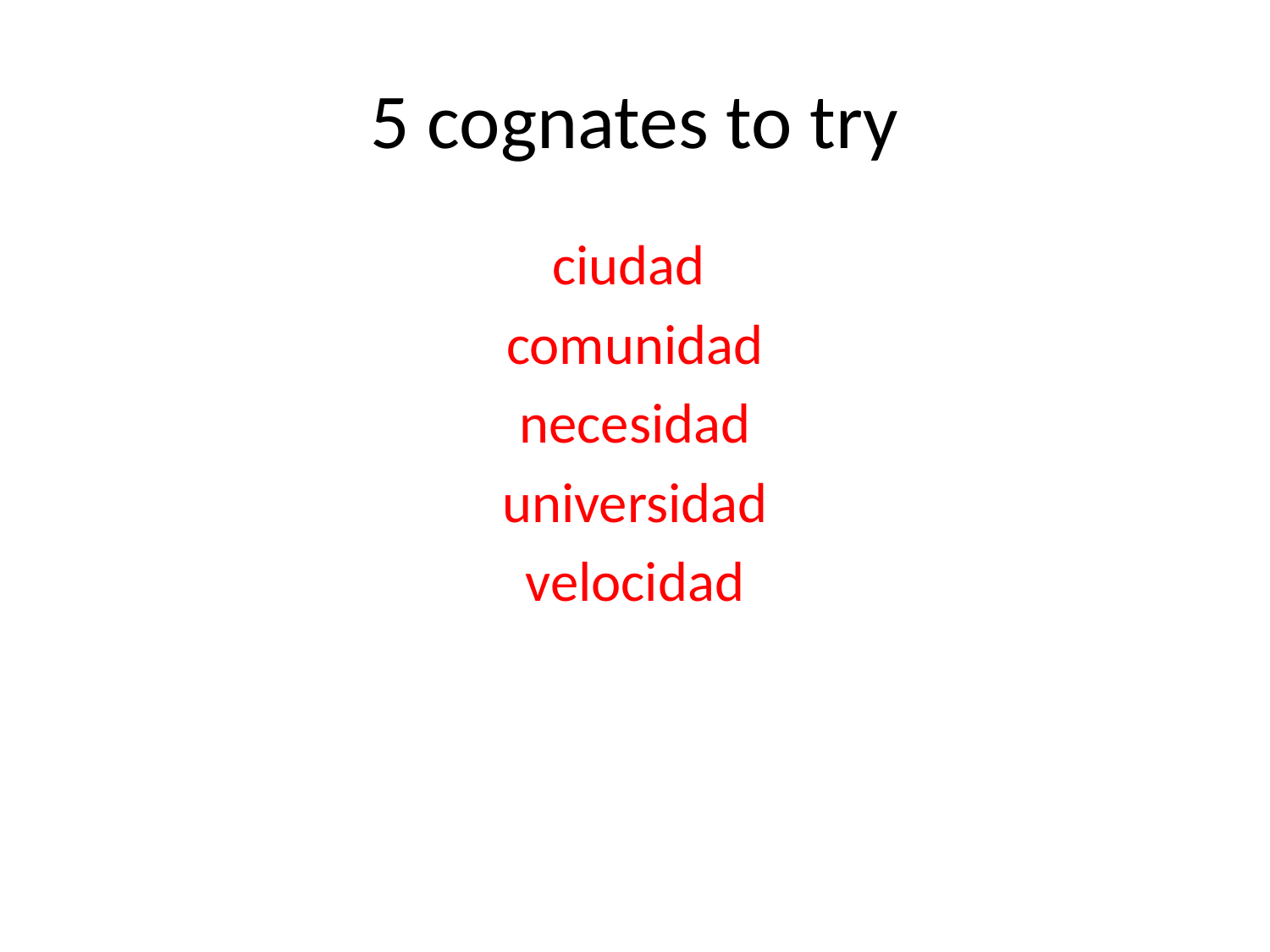

# 5 cognates to try
ciudad
comunidad
necesidad
universidad
velocidad